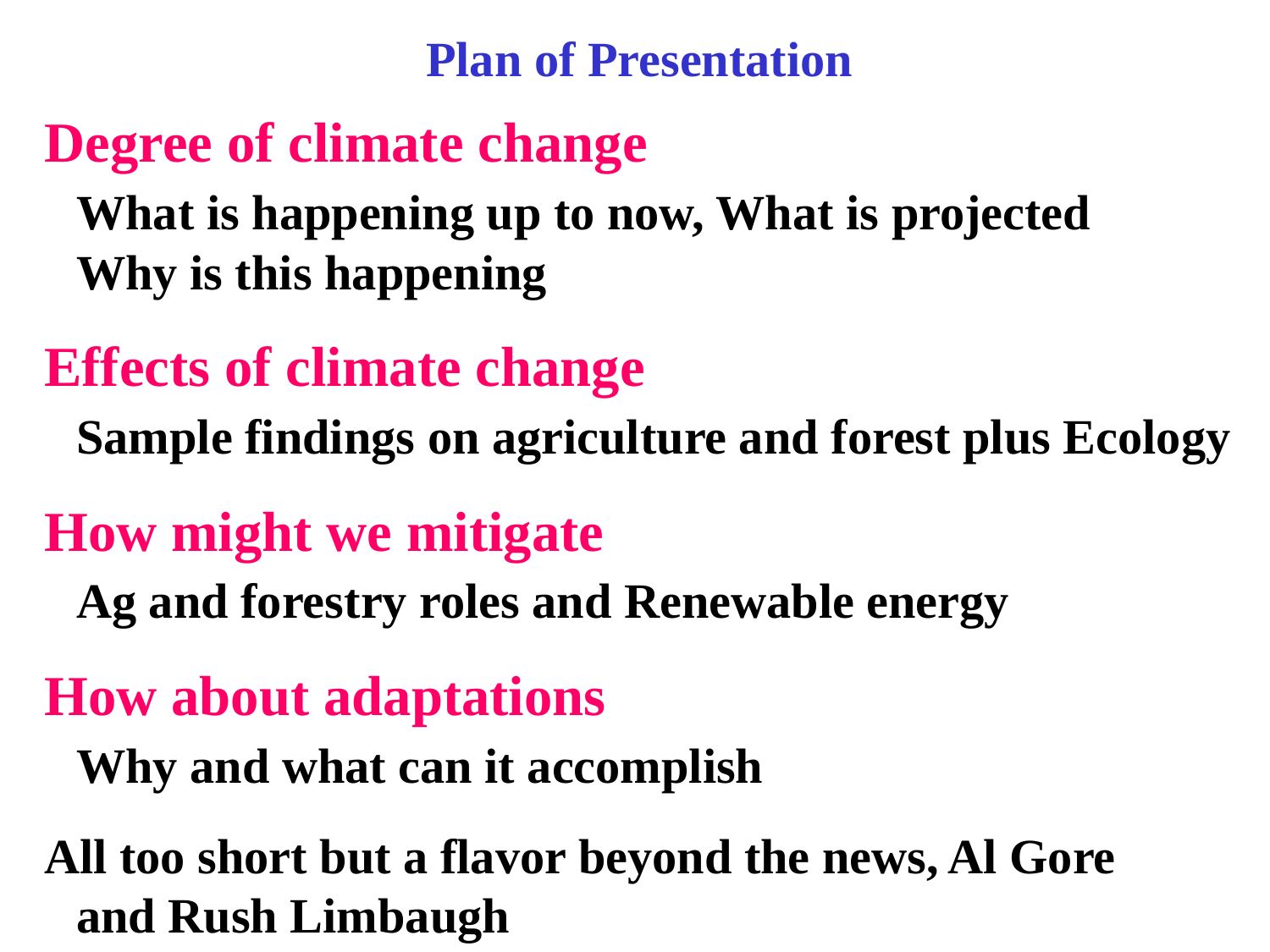

Plan of Presentation
Degree of climate change
	What is happening up to now, What is projected
	Why is this happening

Effects of climate change
	Sample findings on agriculture and forest plus Ecology

How might we mitigate
	Ag and forestry roles and Renewable energy

How about adaptations
	Why and what can it accomplish

All too short but a flavor beyond the news, Al Gore
	and Rush Limbaugh